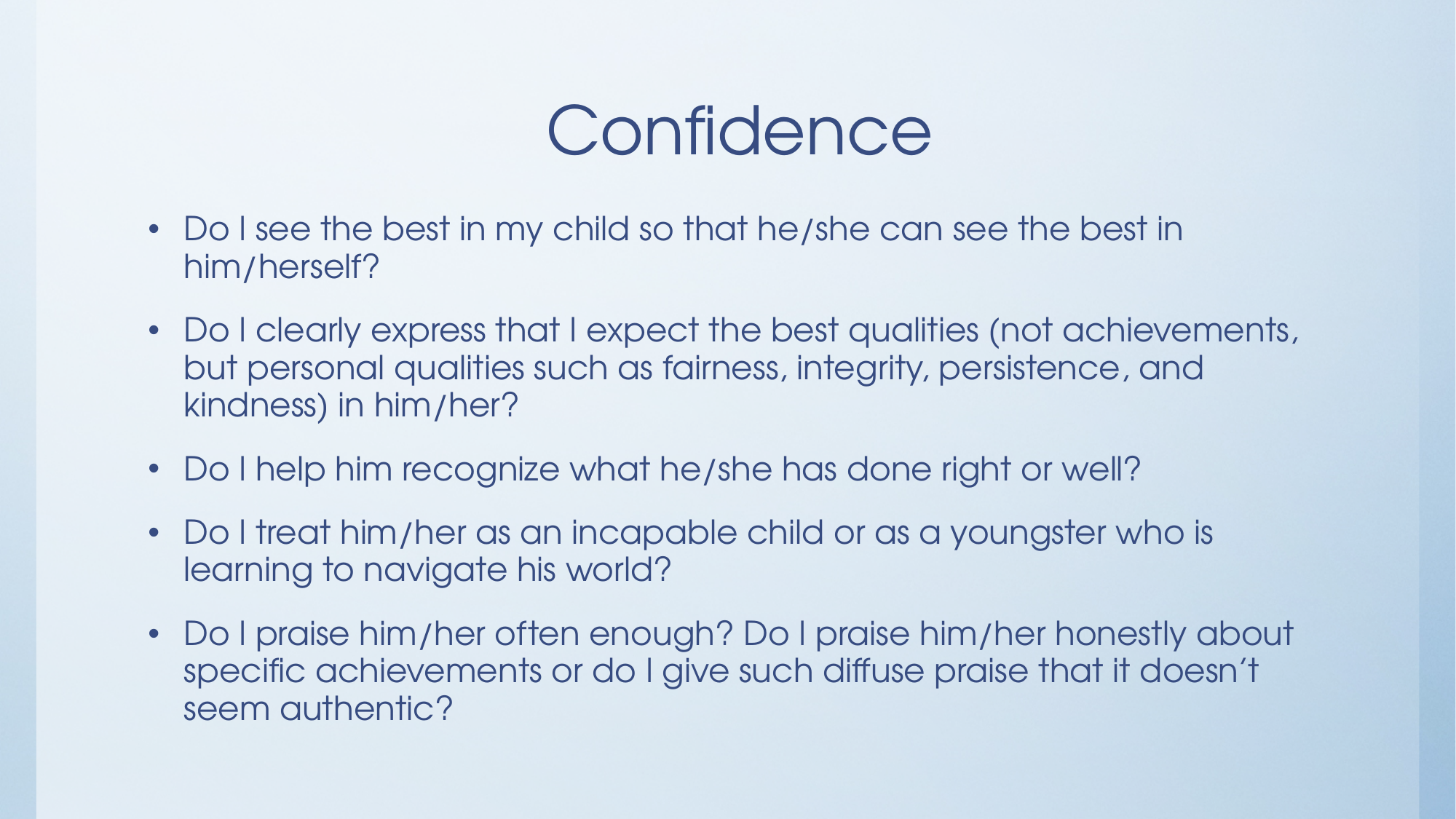

# Confidence
Do I see the best in my child so that he/she can see the best in him/herself?
Do I clearly express that I expect the best qualities (not achievements, but personal qualities such as fairness, integrity, persistence, and kindness) in him/her?
Do I help him recognize what he/she has done right or well?
Do I treat him/her as an incapable child or as a youngster who is learning to navigate his world?
Do I praise him/her often enough? Do I praise him/her honestly about specific achievements or do I give such diffuse praise that it doesn’t seem authentic?